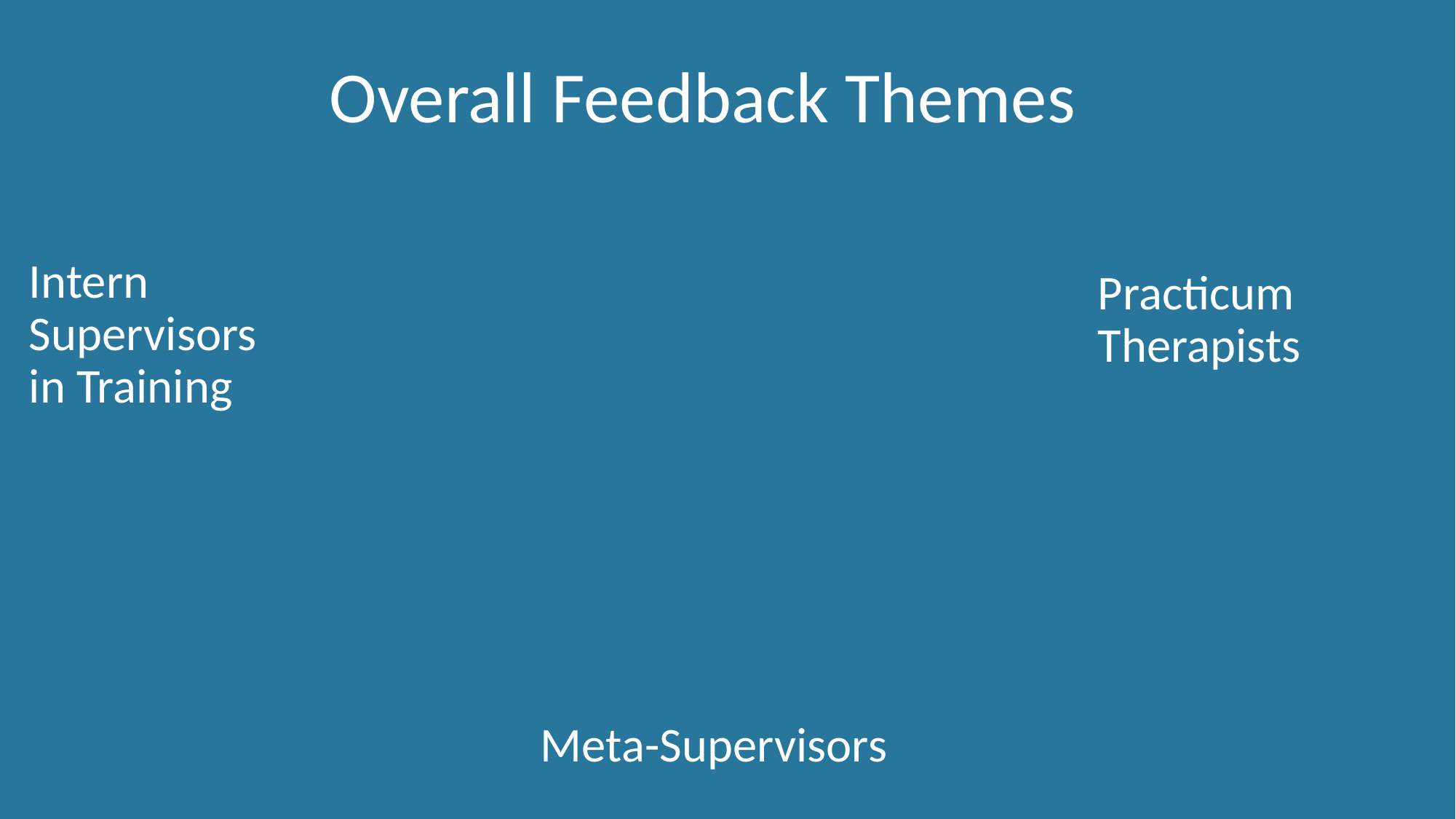

# Overall Feedback Themes

Practicum Therapists
Intern Supervisors in Training
           Meta-Supervisors